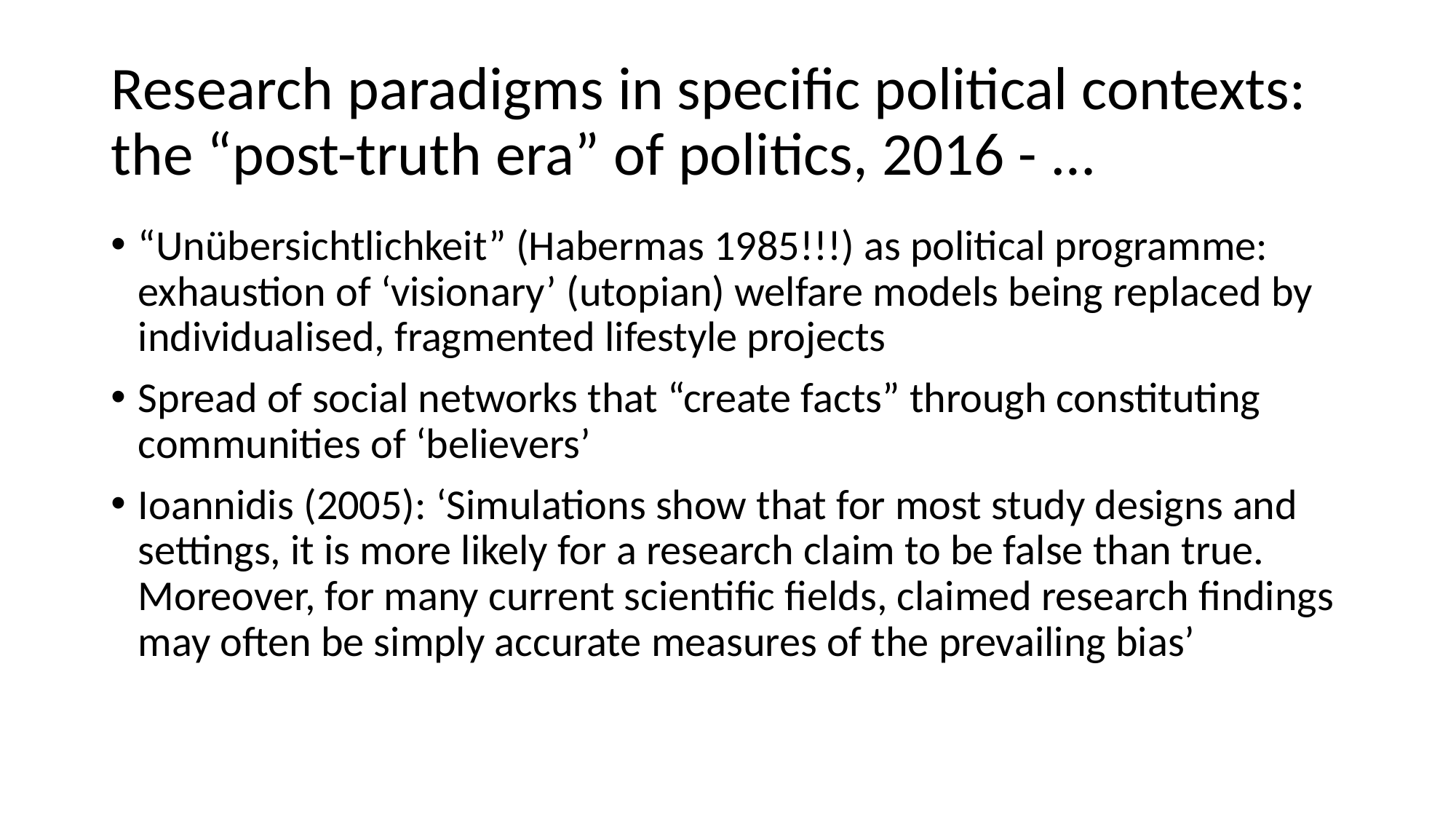

# Research paradigms in specific political contexts: the “post-truth era” of politics, 2016 - …
“Unübersichtlichkeit” (Habermas 1985!!!) as political programme: exhaustion of ‘visionary’ (utopian) welfare models being replaced by individualised, fragmented lifestyle projects
Spread of social networks that “create facts” through constituting communities of ‘believers’
Ioannidis (2005): ‘Simulations show that for most study designs and settings, it is more likely for a research claim to be false than true. Moreover, for many current scientific fields, claimed research findings may often be simply accurate measures of the prevailing bias’